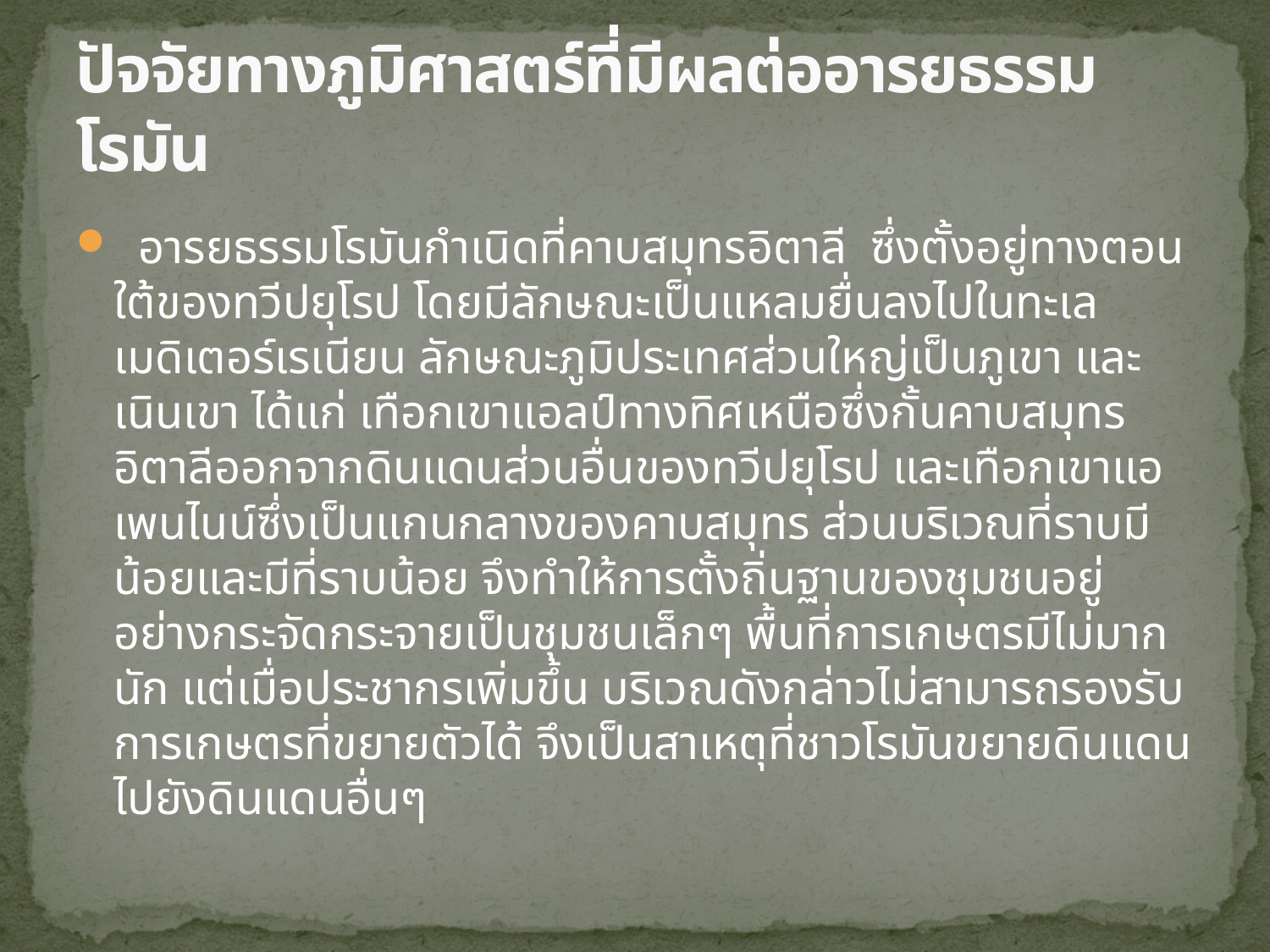

# ปัจจัยทางภูมิศาสตร์ที่มีผลต่ออารยธรรมโรมัน
  อารยธรรมโรมันกำเนิดที่คาบสมุทรอิตาลี  ซึ่งตั้งอยู่ทางตอนใต้ของทวีปยุโรป โดยมีลักษณะเป็นแหลมยื่นลงไปในทะเลเมดิเตอร์เรเนียน ลักษณะภูมิประเทศส่วนใหญ่เป็นภูเขา และเนินเขา ได้แก่ เทือกเขาแอลป์ทางทิศเหนือซึ่งกั้นคาบสมุทรอิตาลีออกจากดินแดนส่วนอื่นของทวีปยุโรป และเทือกเขาแอเพนไนน์ซึ่งเป็นแกนกลางของคาบสมุทร ส่วนบริเวณที่ราบมีน้อยและมีที่ราบน้อย จึงทำให้การตั้งถิ่นฐานของชุมชนอยู่อย่างกระจัดกระจายเป็นชุมชนเล็กๆ พื้นที่การเกษตรมีไม่มากนัก แต่เมื่อประชากรเพิ่มขึ้น บริเวณดังกล่าวไม่สามารถรองรับการเกษตรที่ขยายตัวได้ จึงเป็นสาเหตุที่ชาวโรมันขยายดินแดนไปยังดินแดนอื่นๆ